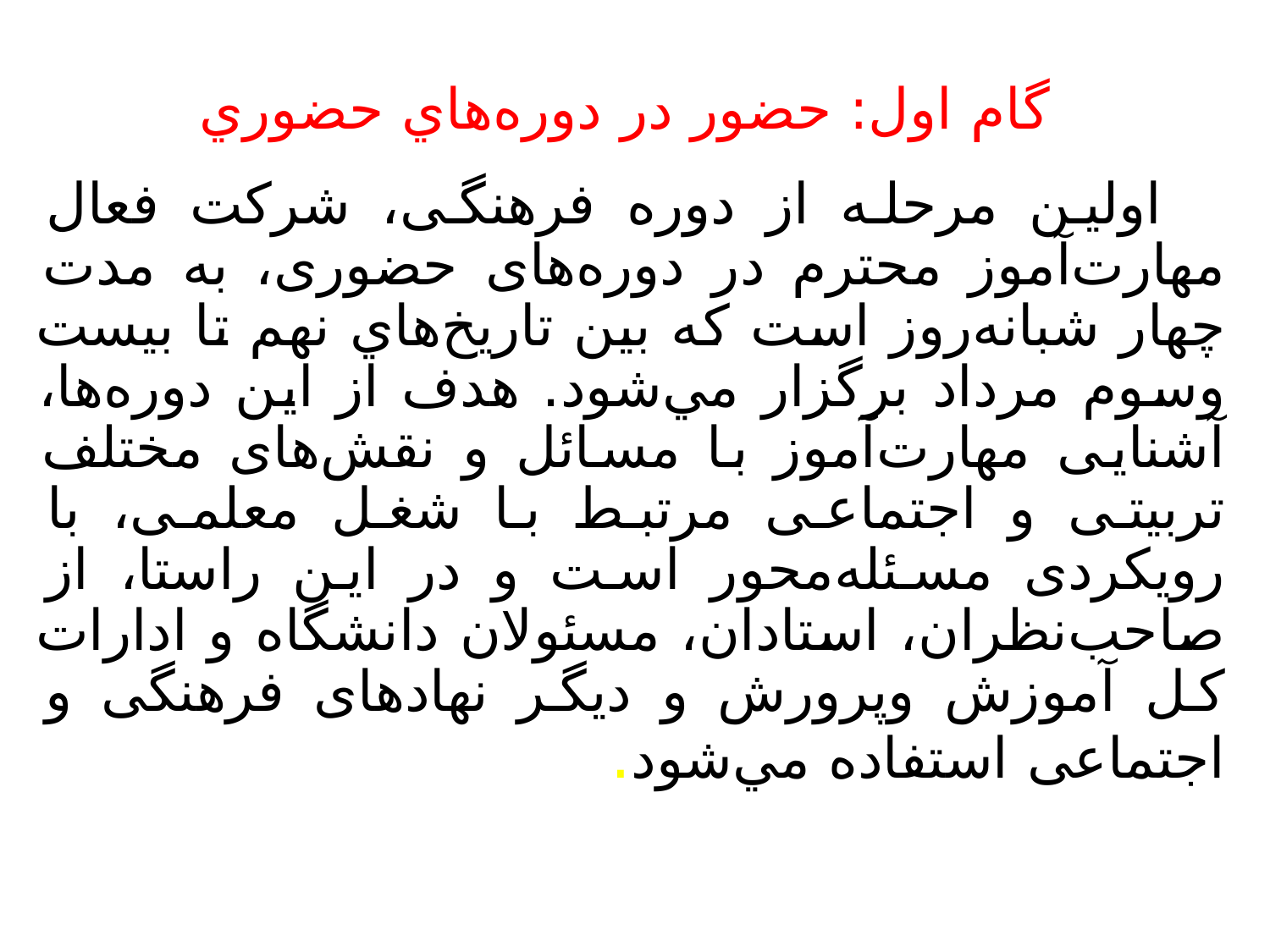

# گام اول: حضور در دوره‌هاي حضوري
اولین مرحله از دوره فرهنگی، شرکت فعال مهارت‌آموز محترم در دوره‌های حضوری، به مدت چهار شبانه‌روز است که بين تاریخ‌هاي نهم تا بیست وسوم مرداد برگزار مي‌شود. هدف از این دوره‌ها، آشنایی مهارت‌آموز با مسائل و نقش‌های مختلف تربیتی و اجتماعی مرتبط با شغل معلمی، با رویکردی مسئله‌محور است و در این راستا، از صاحب‌نظران، استادان، مسئولان دانشگاه و ادارات کل آموزش وپرورش و دیگر نهادهای فرهنگی و اجتماعی استفاده مي‌شود.